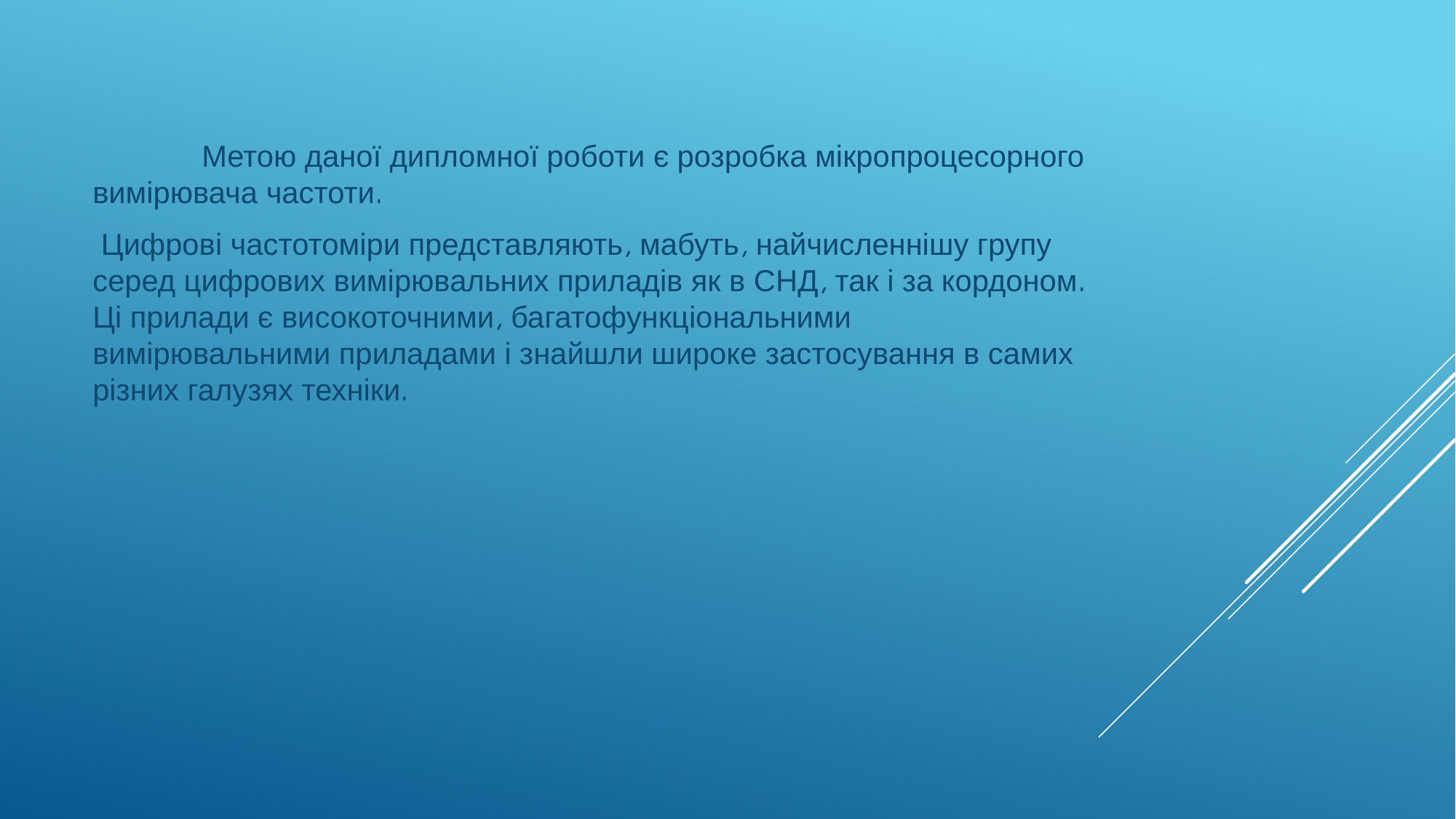

Метою даної дипломної роботи є розробка мікропроцесорного вимірювача частоти.
 Цифрові частотоміри представляють, мабуть, найчисленнішу групу серед цифрових вимірювальних приладів як в СНД, так і за кордоном. Ці прилади є високоточними, багатофункціональними вимірювальними приладами і знайшли широке застосування в самих різних галузях техніки.